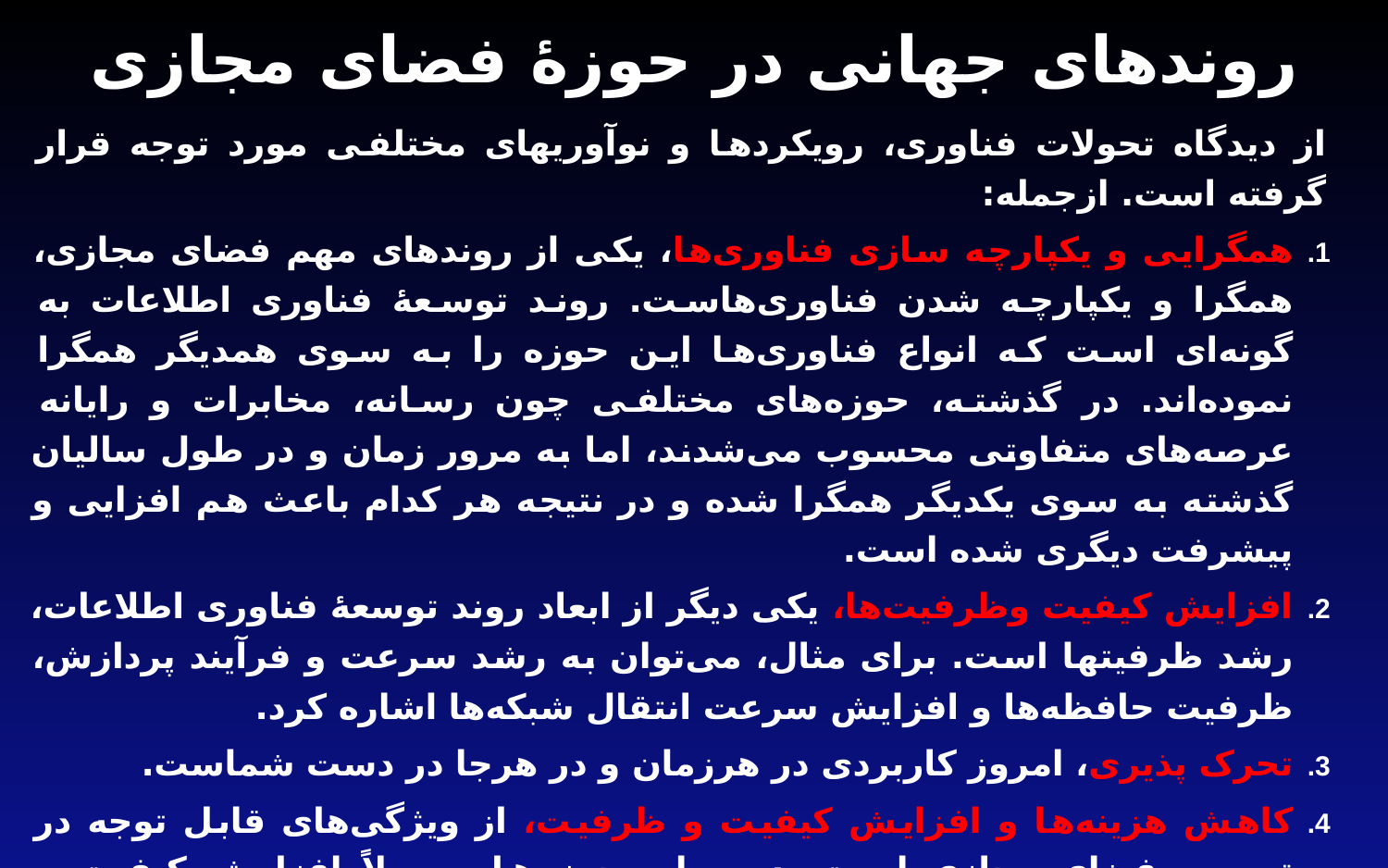

# روندهای جهانی در حوزۀ فضای مجازی
از دیدگاه تحولات فناوری، رویکردها و نوآوریهای مختلفی مورد توجه قرار گرفته است. ازجمله:
همگرایی و یکپارچه سازی فناوری‌ها، یکی از روندهای مهم فضای مجازی، همگرا و یکپارچه شدن فناوری‌هاست. روند توسعۀ فناوری اطلاعات به گونه‌ای است که انواع فناوری‌ها این حوزه را به سوی همدیگر همگرا نموده‌اند. در گذشته، حوزه‌های مختلفی چون رسانه، مخابرات و رایانه عرصه‌های متفاوتی محسوب می‌شدند، اما به مرور زمان و در طول سالیان گذشته به سوی یکدیگر همگرا شده و در نتیجه هر کدام باعث هم افزایی و پیشرفت دیگری شده است.
افزایش کیفیت وظرفیت‌ها، یکی دیگر از ابعاد روند توسعۀ فناوری اطلاعات، رشد ظرفیتها است. برای مثال، می‌توان به رشد سرعت و فرآیند پردازش، ظرفیت حافظه‌ها و افزایش سرعت انتقال شبکه‌ها اشاره کرد.
تحرک پذیری، امروز کاربردی در هرزمان و در هرجا در دست شماست.
کاهش هزینه‌ها و افزایش کیفیت و ظرفیت، از ویژگی‌های قابل توجه در توسعه فضای مجازی است. در سایر حوزه‌ها معمولاً افزایش کیفیت و ظرفیت افزایش قیمت را به دنبال دارد. علت کاهش قیمت‌ها از یک سو بزرگتر شدن بازارها و کاهش هزینه‌های اولیه و از سوی دیگر تغییرات فناوری به سمت کاهش وابستگی به اجزای سخت‌افزاری و گسترش کاربرد بخشهای نرم‌افزاری بوده است. این رویکرد خود انعطاف لازم را برای افزایش کیفیت و کاهش قیمت به همراه داشته است.